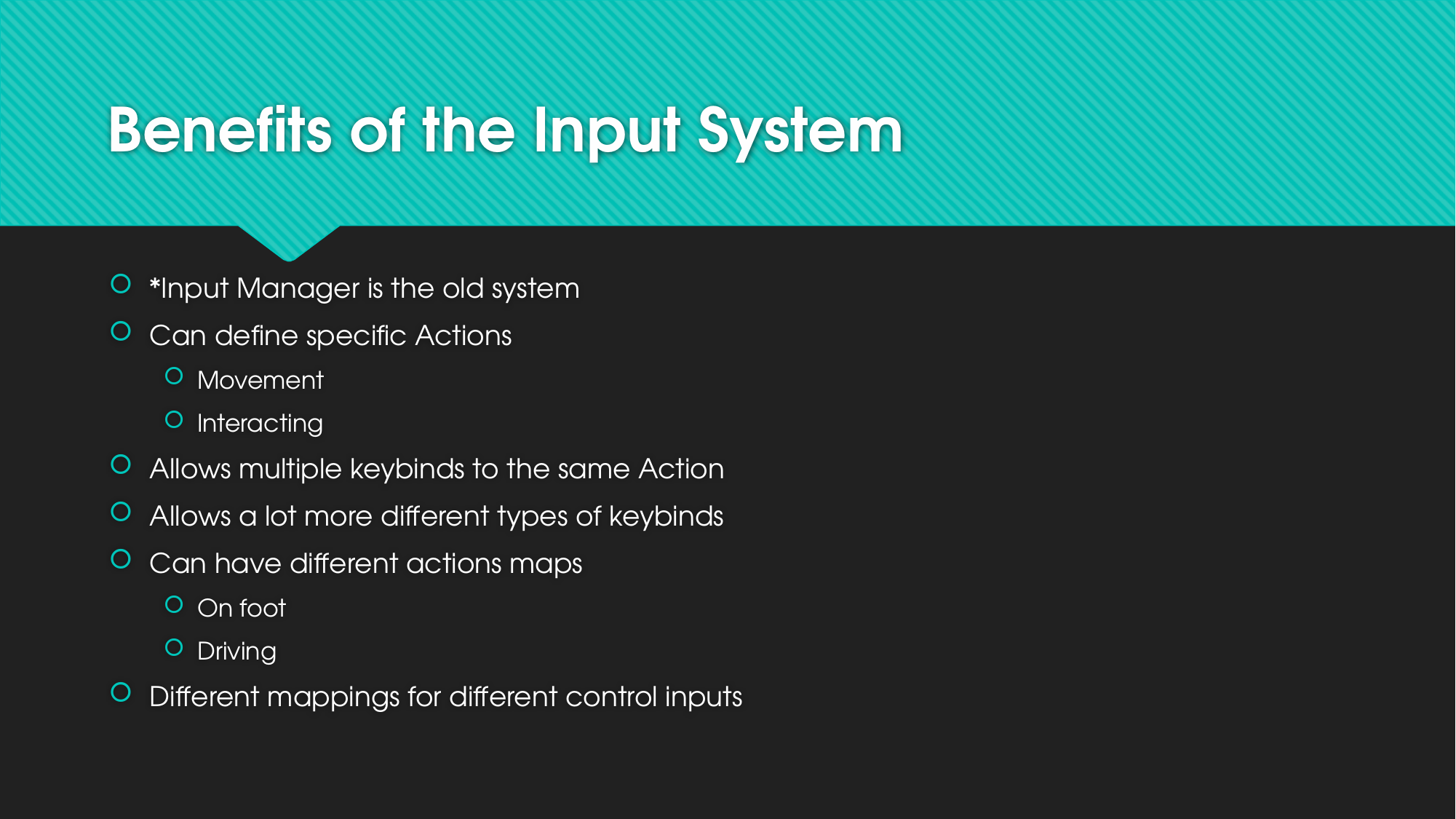

# Benefits of the Input System
*Input Manager is the old system
Can define specific Actions
Movement
Interacting
Allows multiple keybinds to the same Action
Allows a lot more different types of keybinds
Can have different actions maps
On foot
Driving
Different mappings for different control inputs